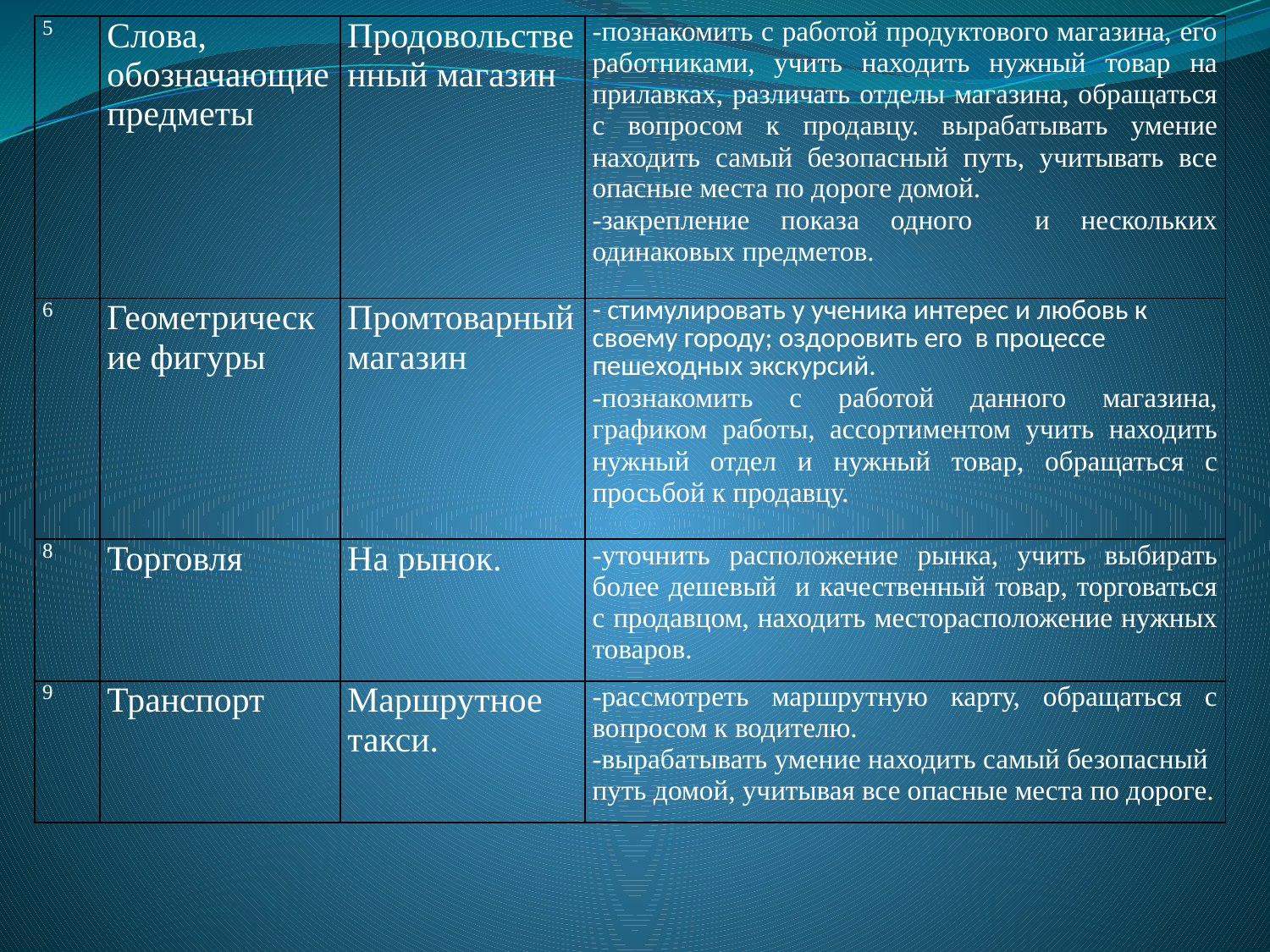

| 5 | Слова, обозначающие предметы | Продовольственный магазин | -познакомить с работой продуктового магазина, его работниками, учить находить нужный товар на прилавках, различать отделы магазина, обращаться с вопросом к продавцу. вырабатывать умение находить самый безопасный путь, учитывать все опасные места по дороге домой. -закрепление показа одного и нескольких одинаковых предметов. |
| --- | --- | --- | --- |
| 6 | Геометрические фигуры | Промтоварный магазин | - стимулировать у ученика интерес и любовь к своему городу; оздоровить его в процессе пешеходных экскурсий. -познакомить с работой данного магазина, графиком работы, ассортиментом учить находить нужный отдел и нужный товар, обращаться с просьбой к продавцу. |
| 8 | Торговля | На рынок. | -уточнить расположение рынка, учить выбирать более дешевый и качественный товар, торговаться с продавцом, находить месторасположение нужных товаров. |
| 9 | Транспорт | Маршрутное такси. | -рассмотреть маршрутную карту, обращаться с вопросом к водителю. -вырабатывать умение находить самый безопасный путь домой, учитывая все опасные места по дороге. |